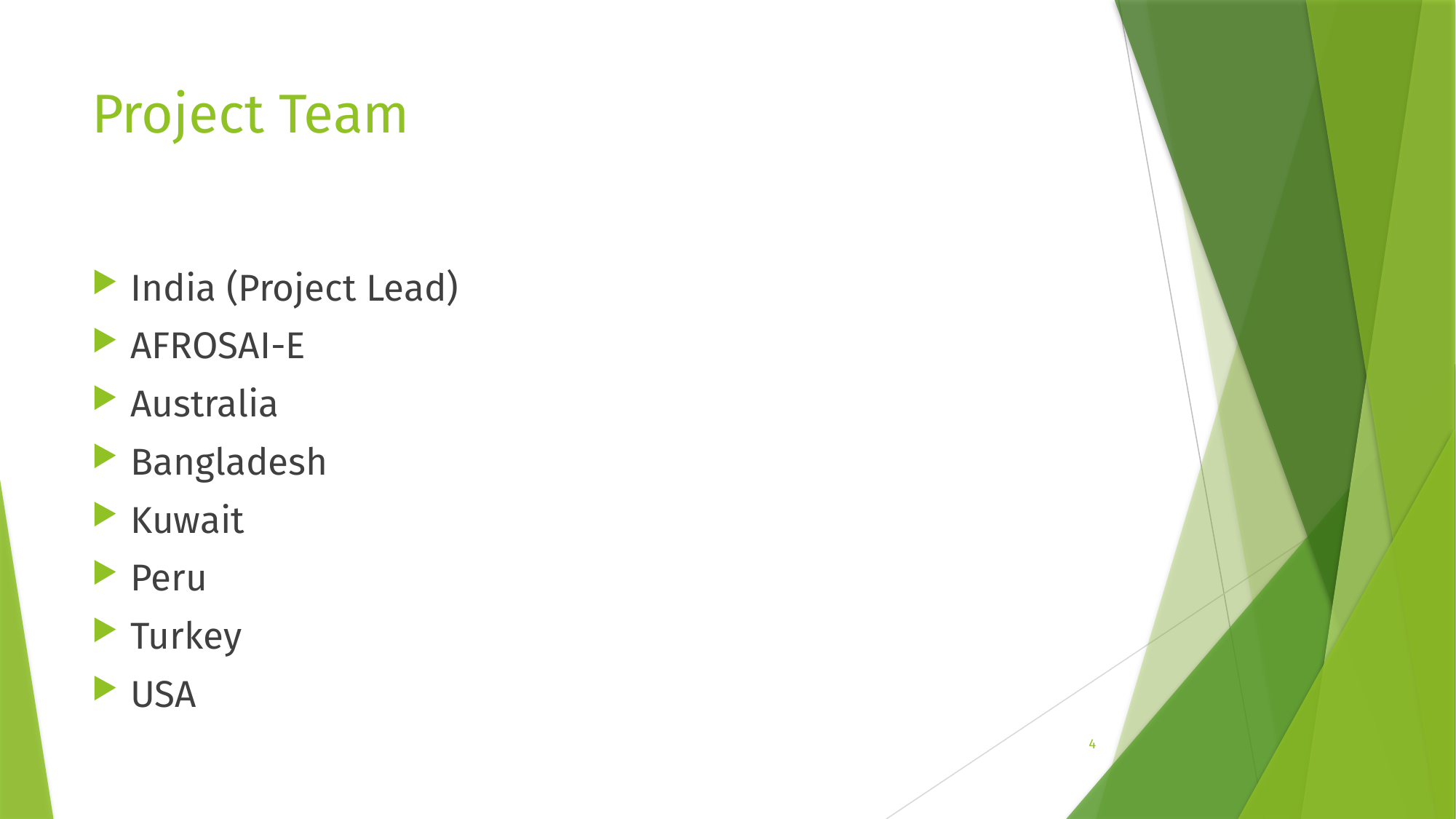

# Project Team
India (Project Lead)
AFROSAI-E
Australia
Bangladesh
Kuwait
Peru
Turkey
USA
4